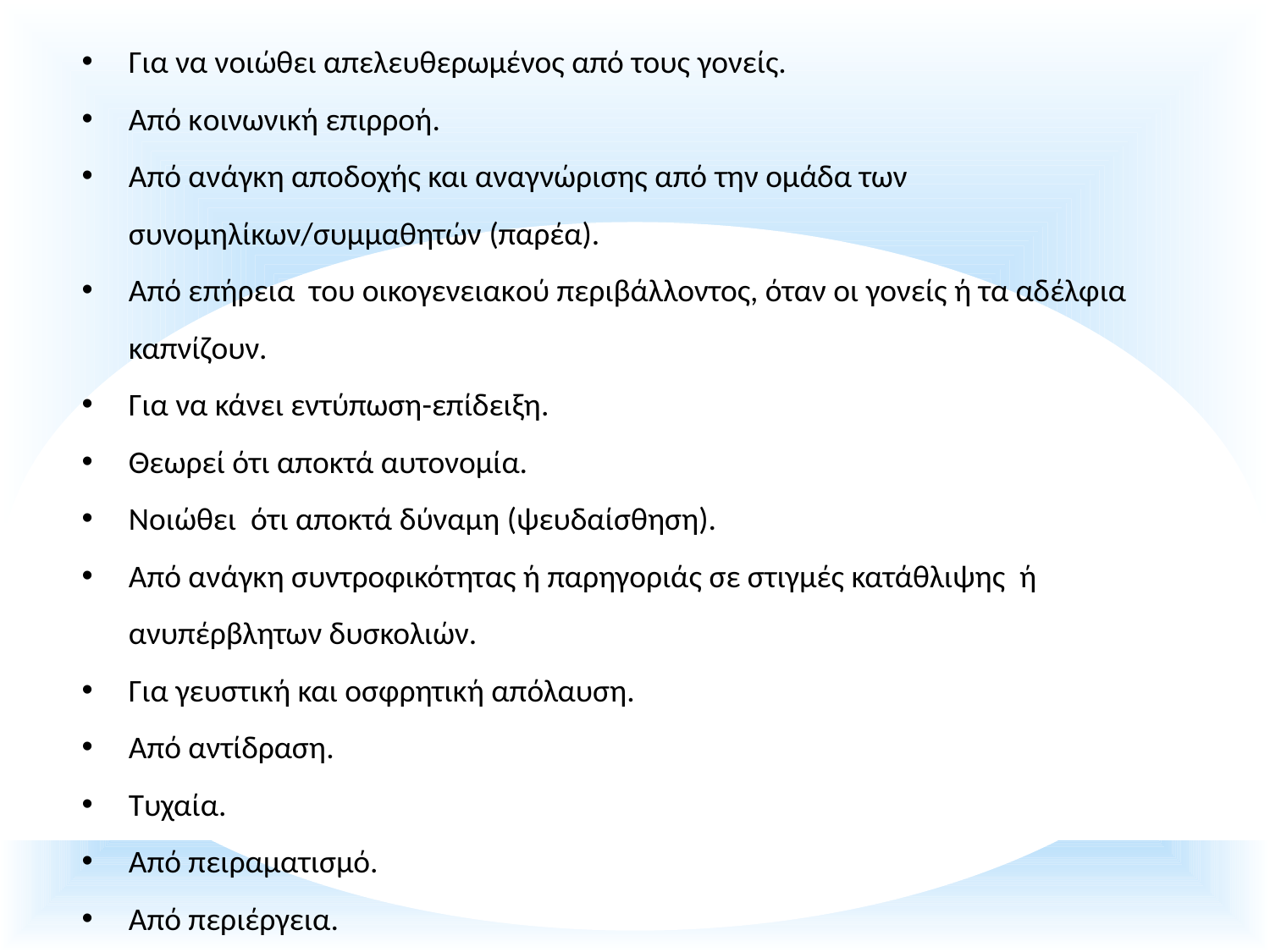

Για να νοιώθει απελευθερωμένος από τους γονείς.
Από κοινωνική επιρροή.
Από ανάγκη αποδοχής και αναγνώρισης από την ομάδα των συνομηλίκων/συμμαθητών (παρέα).
Από επήρεια  του οικογενειακού περιβάλλοντος, όταν οι γονείς ή τα αδέλφια  καπνίζουν.
Για να κάνει εντύπωση-επίδειξη.
Θεωρεί ότι αποκτά αυτονομία.
Νοιώθει  ότι αποκτά δύναμη (ψευδαίσθηση).
Από ανάγκη συντροφικότητας ή παρηγοριάς σε στιγμές κατάθλιψης  ή  ανυπέρβλητων δυσκολιών.
Για γευστική και οσφρητική απόλαυση.
Από αντίδραση.
Τυχαία.
Από πειραματισμό.
Από περιέργεια.